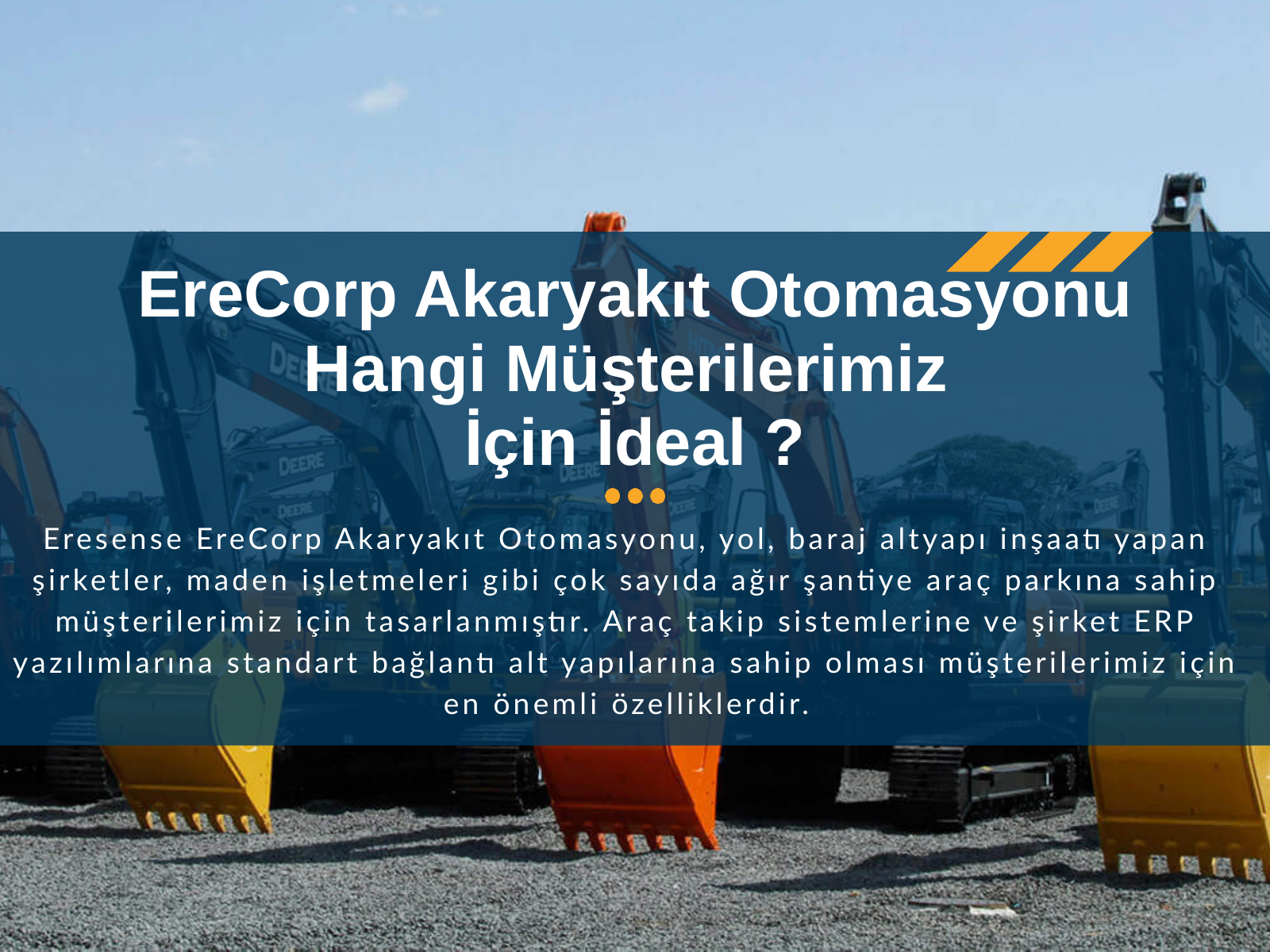

EreCorp Akaryakıt Otomasyonu Hangi Müşterilerimiz
İçin İdeal ?

Eresense EreCorp Akaryakıt Otomasyonu, yol, baraj altyapı inşaatı yapan şirketler, maden işletmeleri gibi çok sayıda ağır şantiye araç parkına sahip müşterilerimiz için tasarlanmıştır. Araç takip sistemlerine ve şirket ERP yazılımlarına standart bağlantı alt yapılarına sahip olması müşterilerimiz için en önemli özelliklerdir.